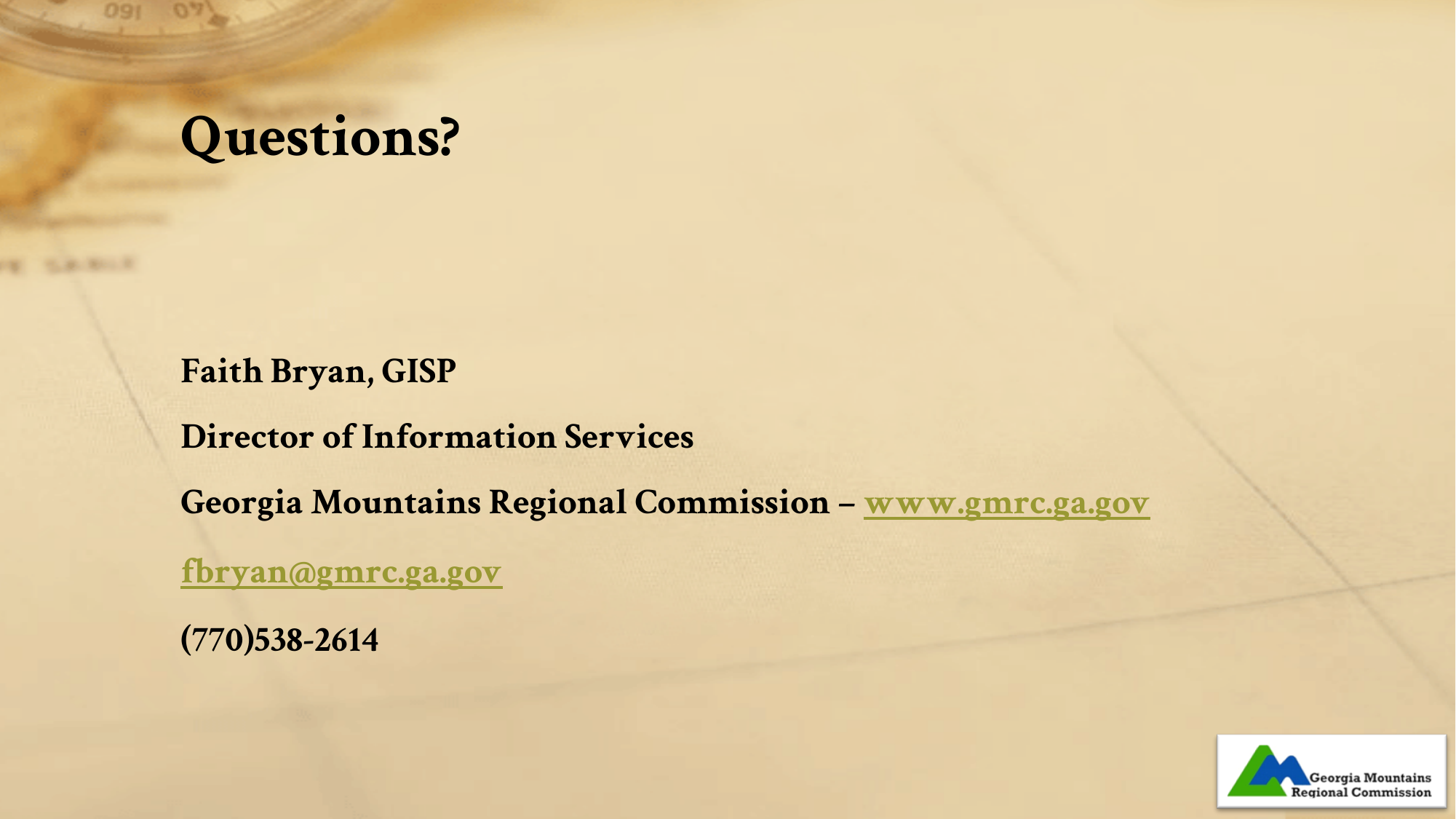

# Questions?

Faith Bryan, GISP
Director of Information Services
Georgia Mountains Regional Commission – www.gmrc.ga.gov
fbryan@gmrc.ga.gov
(770)538-2614